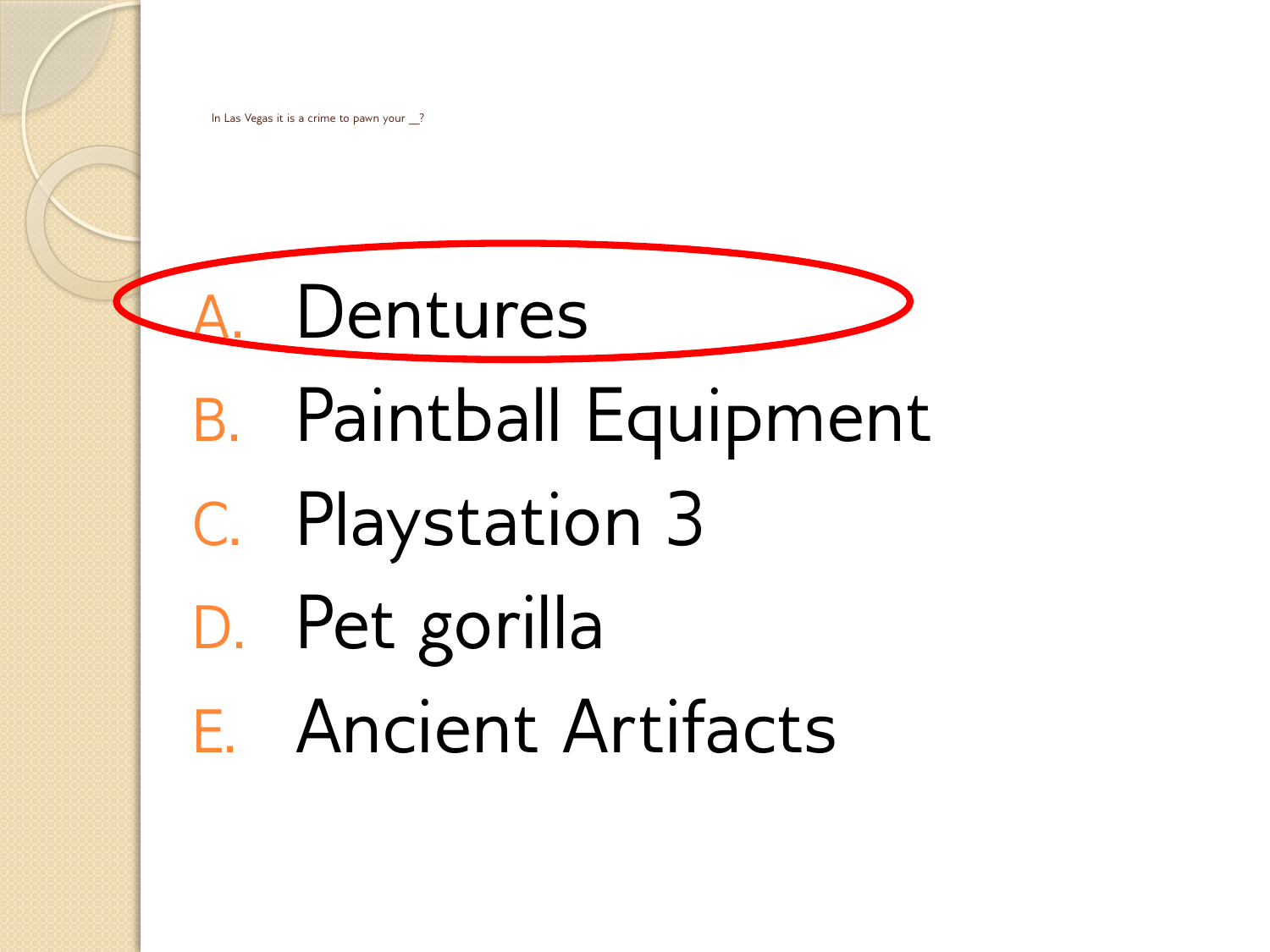

# In Las Vegas it is a crime to pawn your __?

Dentures
Paintball Equipment
Playstation 3
Pet gorilla
Ancient Artifacts